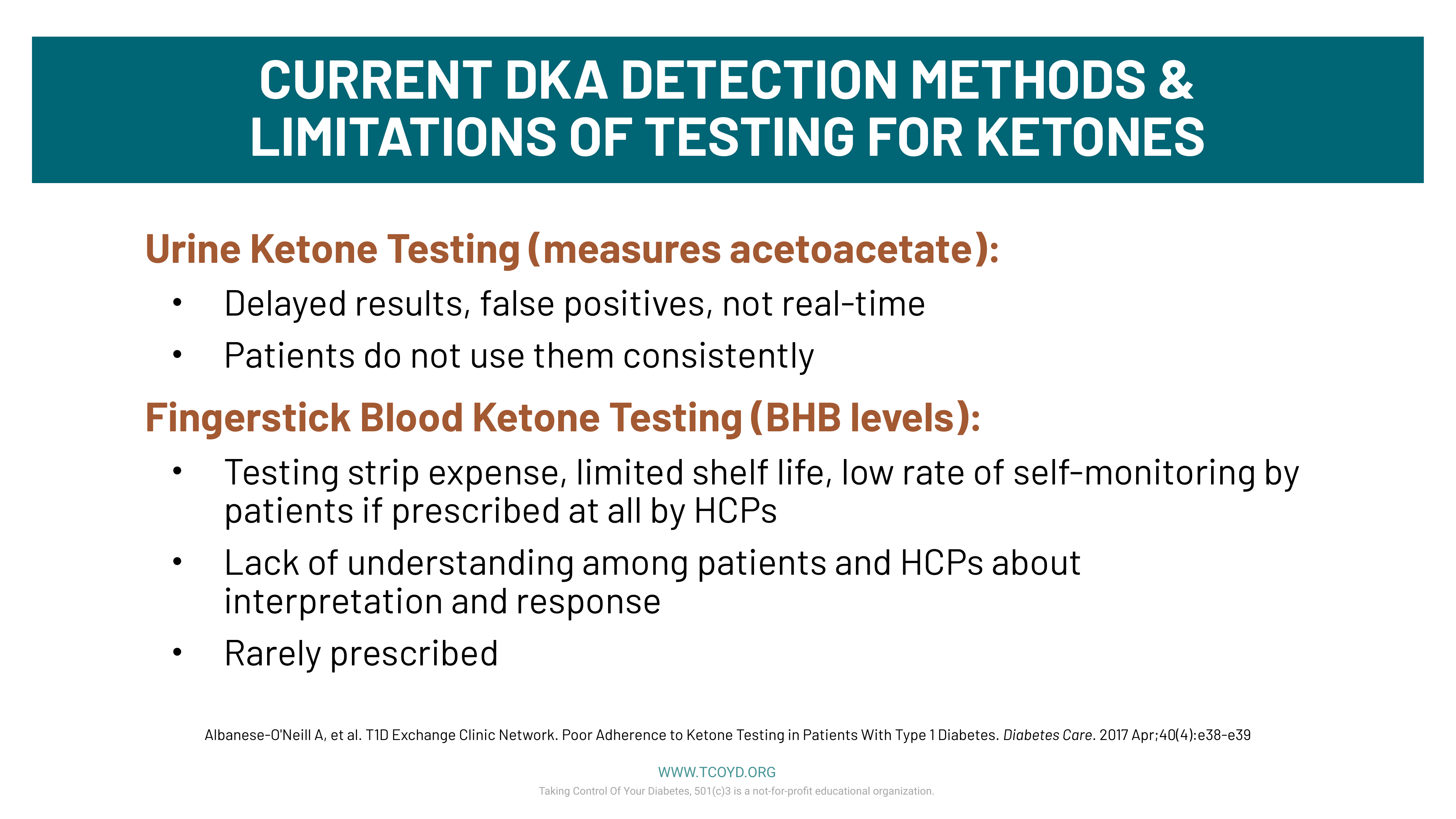

Current DKA Detection Methods &
Limitations of Testing For Ketones
Urine Ketone Testing (measures acetoacetate):
Delayed results, false positives, not real-time
Patients do not use them consistently
Fingerstick Blood Ketone Testing (BHB levels):
Testing strip expense, limited shelf life, low rate of self-monitoring by patients if prescribed at all by HCPs
Lack of understanding among patients and HCPs about interpretation and response
Rarely prescribed
Albanese-O'Neill A, et al. T1D Exchange Clinic Network. Poor Adherence to Ketone Testing in Patients With Type 1 Diabetes. Diabetes Care. 2017 Apr;40(4):e38-e39